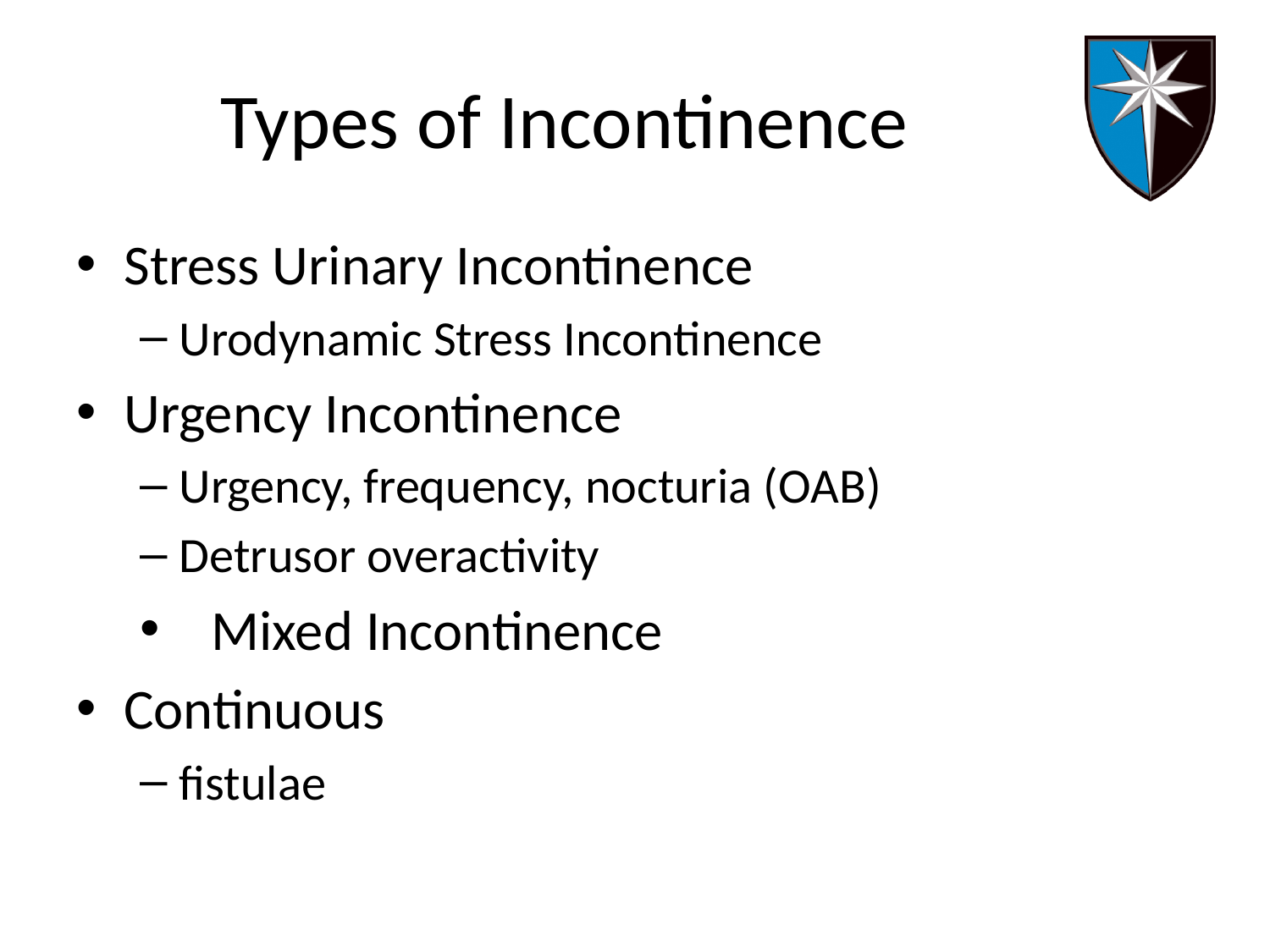

# Types of Incontinence
Stress Urinary Incontinence
Urodynamic Stress Incontinence
Urgency Incontinence
Urgency, frequency, nocturia (OAB)
Detrusor overactivity
Mixed Incontinence
Continuous
fistulae